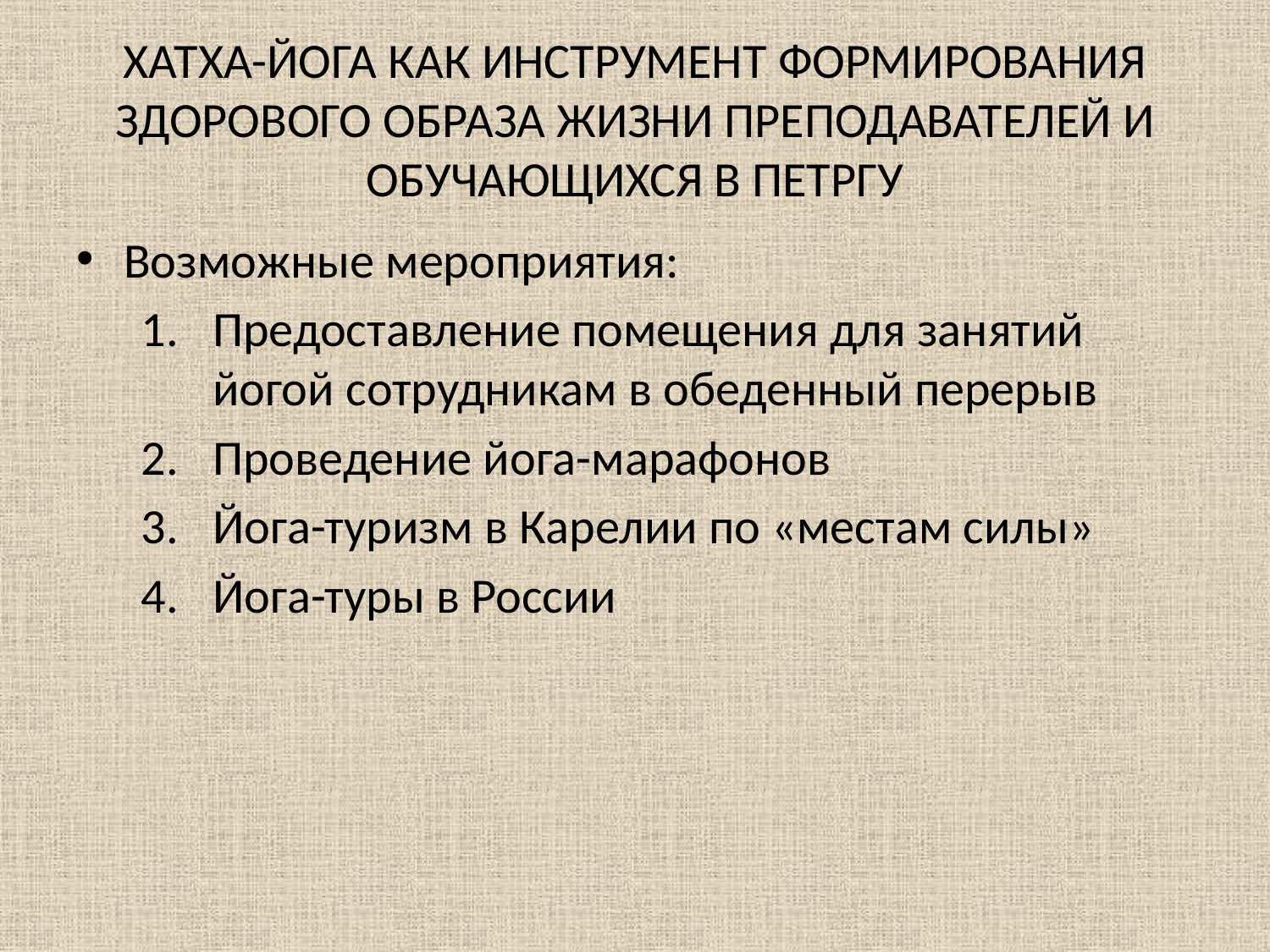

# ХАТХА-ЙОГА КАК ИНСТРУМЕНТ ФОРМИРОВАНИЯ ЗДОРОВОГО ОБРАЗА ЖИЗНИ ПРЕПОДАВАТЕЛЕЙ И ОБУЧАЮЩИХСЯ В ПЕТРГУ
Возможные мероприятия:
Предоставление помещения для занятий йогой сотрудникам в обеденный перерыв
Проведение йога-марафонов
Йога-туризм в Карелии по «местам силы»
Йога-туры в России